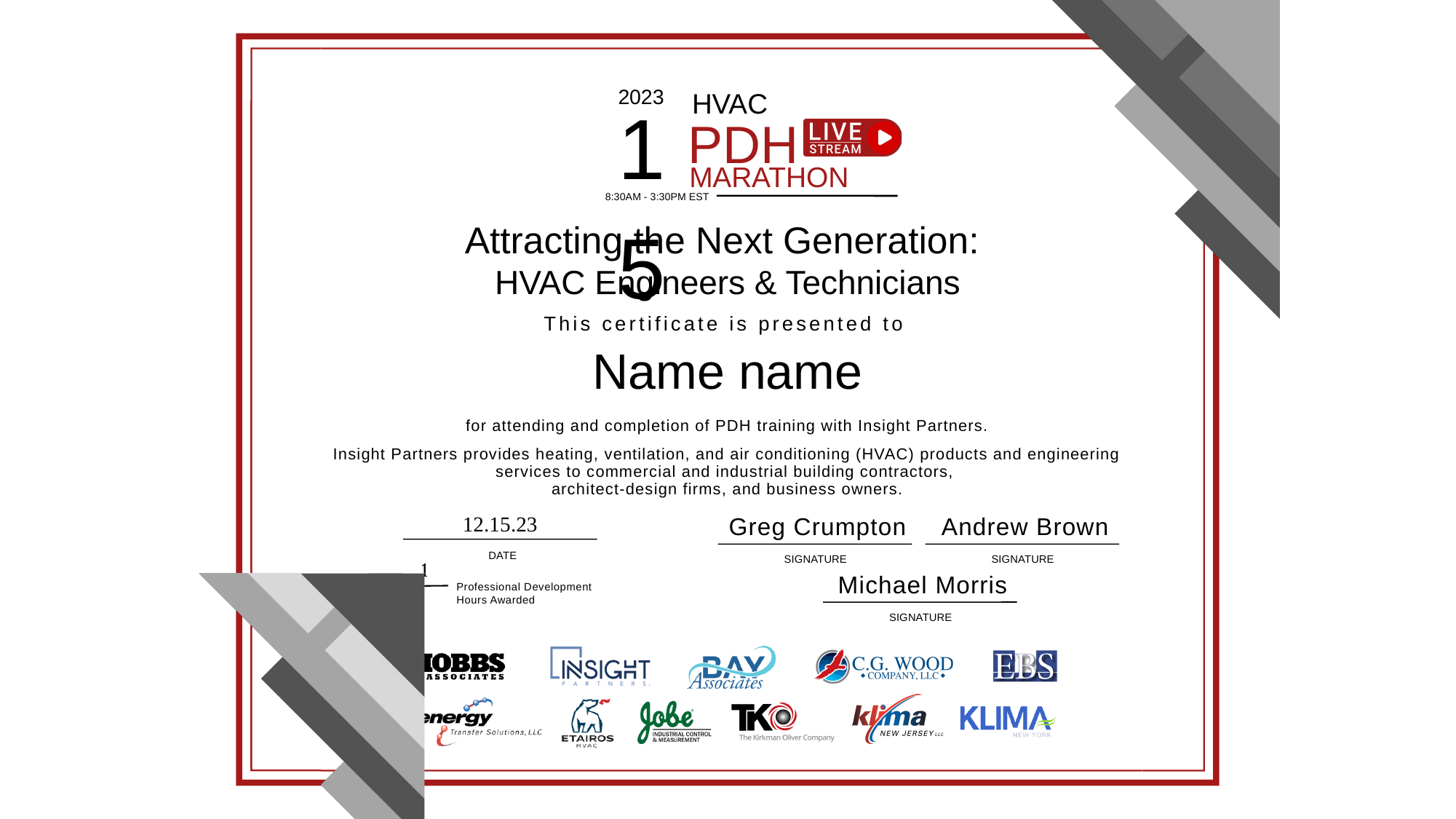

15
2023
HVAC
2023
PDH

MARATHON
December
8:30AM - 3:30PM EST

Attracting the Next Generation:
HVAC Engineers & Technicians
This certificate is presented to
Name name
for attending and completion of PDH training with Insight Partners.

Insight Partners provides heating, ventilation, and air conditioning (HVAC) products and engineering services to commercial and industrial building contractors,
architect-design firms, and business owners.
12.15.23
Greg Crumpton
Andrew Brown

DATE
SIGNATURE
SIGNATURE
1
Professional Development
Hours Awarded

Michael Morris

SIGNATURE